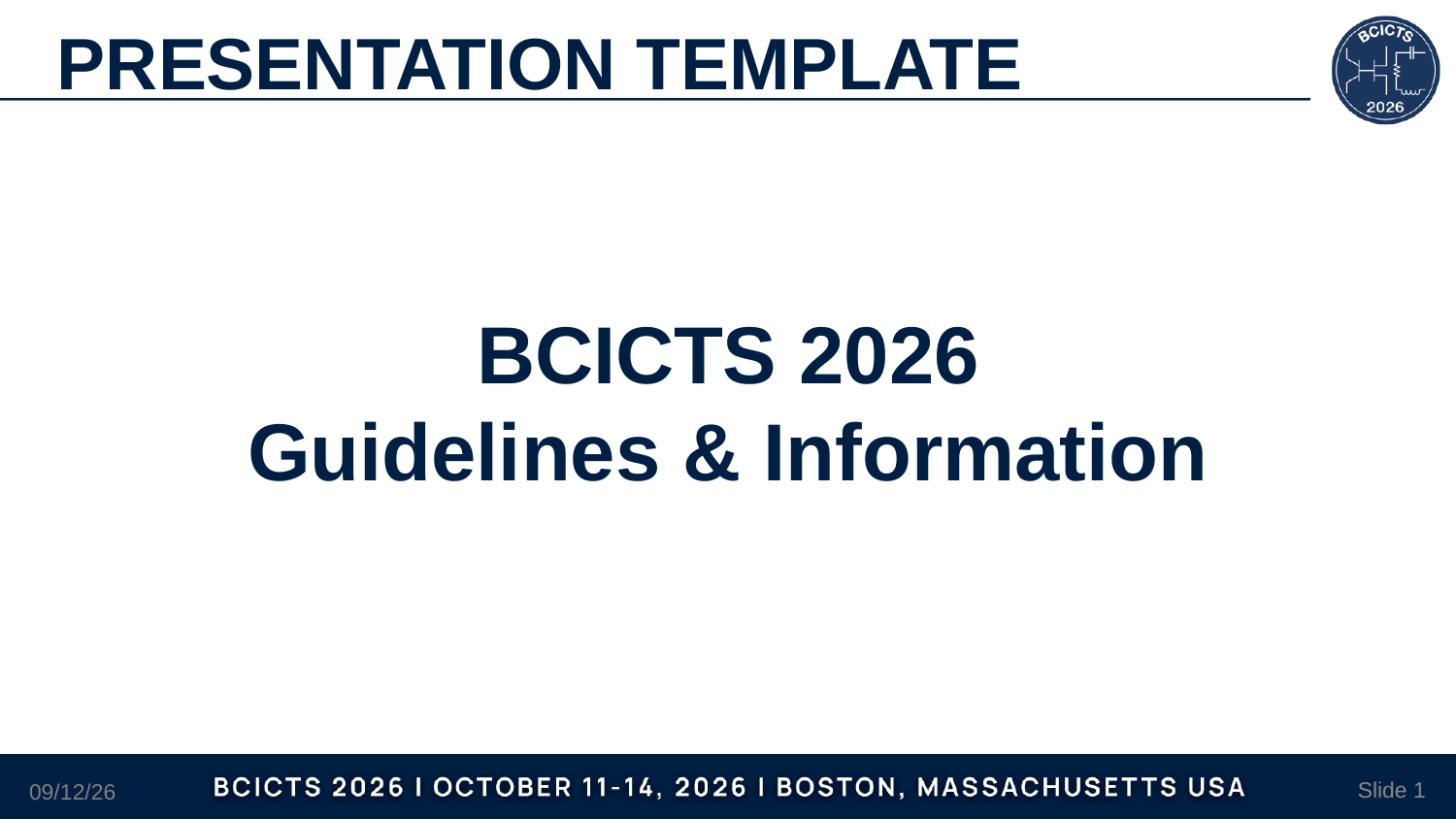

PRESENTATION TEMPLATE
# BCICTS 2026 Guidelines & Information
09/12/26
Slide 1